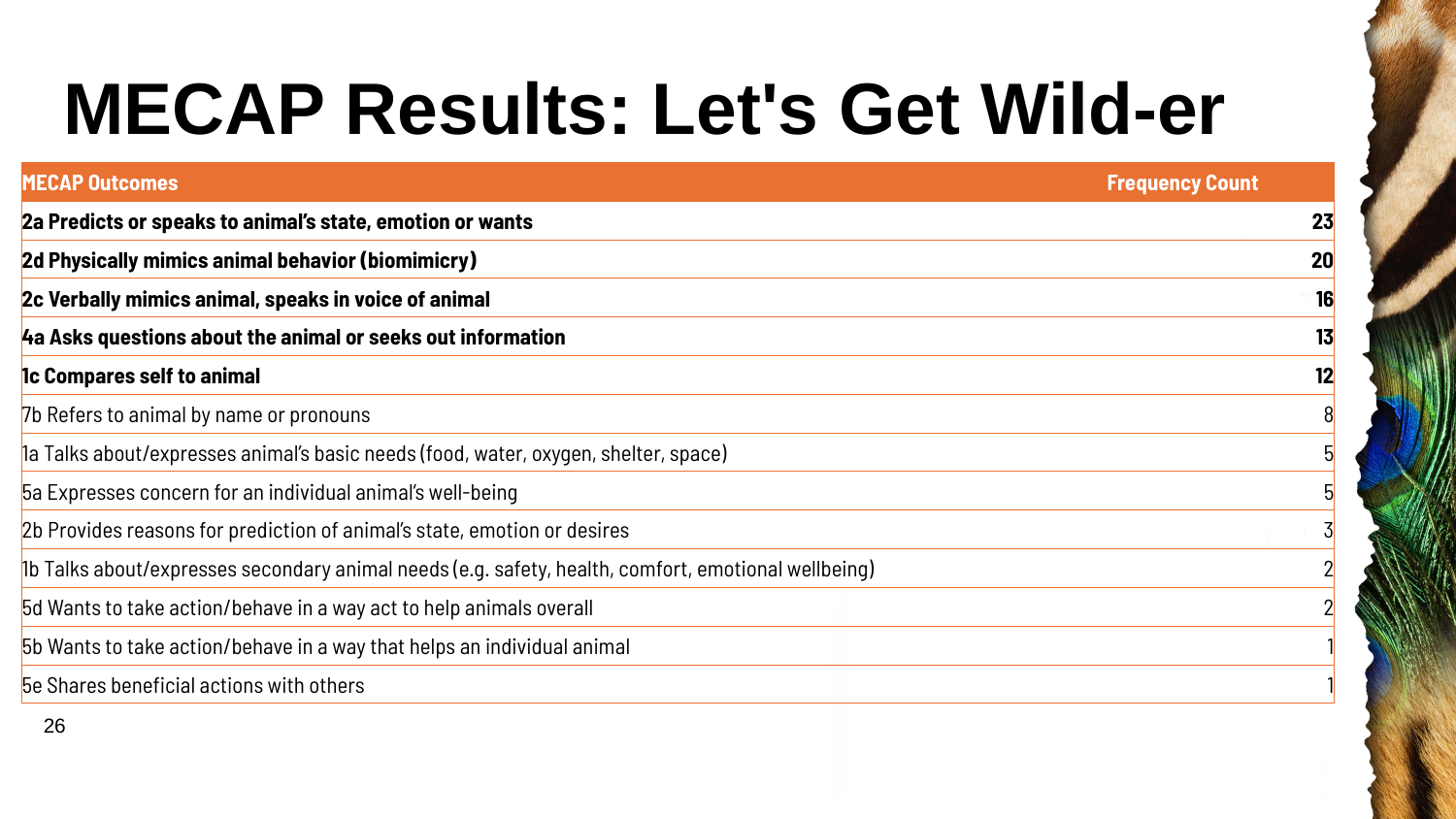

# MECAP Results: Let's Get Wild-er
| MECAP Outcomes | Frequency Count |
| --- | --- |
| 2a Predicts or speaks to animal’s state, emotion or wants | 23 |
| 2d Physically mimics animal behavior (biomimicry) | 20 |
| 2c Verbally mimics animal, speaks in voice of animal | 16 |
| 4a Asks questions about the animal or seeks out information | 13 |
| 1c Compares self to animal | 12 |
| 7b Refers to animal by name or pronouns | 8 |
| 1a Talks about/expresses animal’s basic needs (food, water, oxygen, shelter, space) | 5 |
| 5a Expresses concern for an individual animal’s well-being | 5 |
| 2b Provides reasons for prediction of animal’s state, emotion or desires | 3 |
| 1b Talks about/expresses secondary animal needs (e.g. safety, health, comfort, emotional wellbeing) | 2 |
| 5d Wants to take action/behave in a way act to help animals overall | 2 |
| 5b Wants to take action/behave in a way that helps an individual animal | 1 |
| 5e Shares beneficial actions with others | 1 |
26